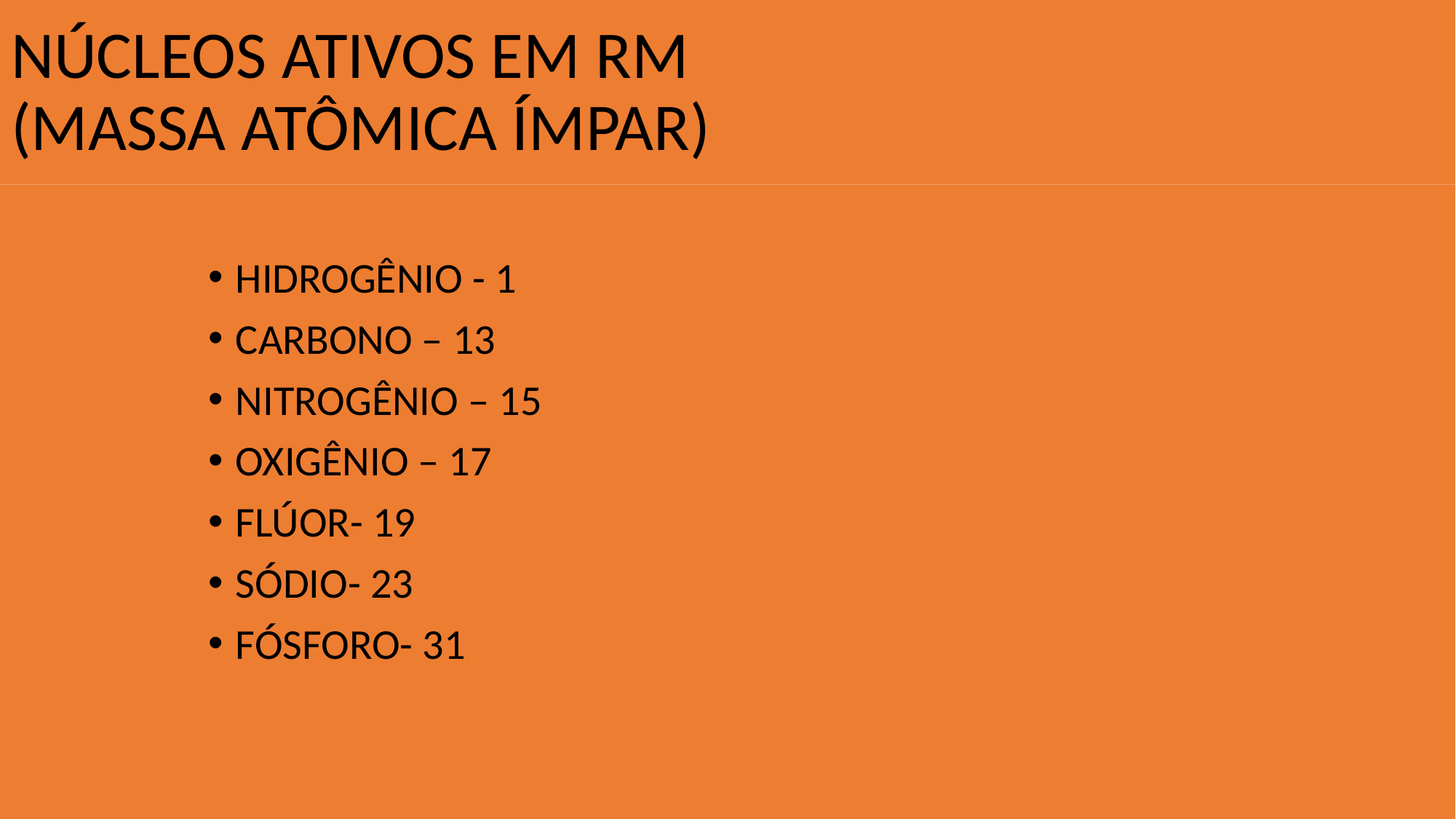

# NÚCLEOS ATIVOS EM RM (MASSA ATÔMICA ÍMPAR)

HIDROGÊNIO - 1
CARBONO – 13
NITROGÊNIO – 15
OXIGÊNIO – 17
FLÚOR- 19
SÓDIO- 23
FÓSFORO- 31